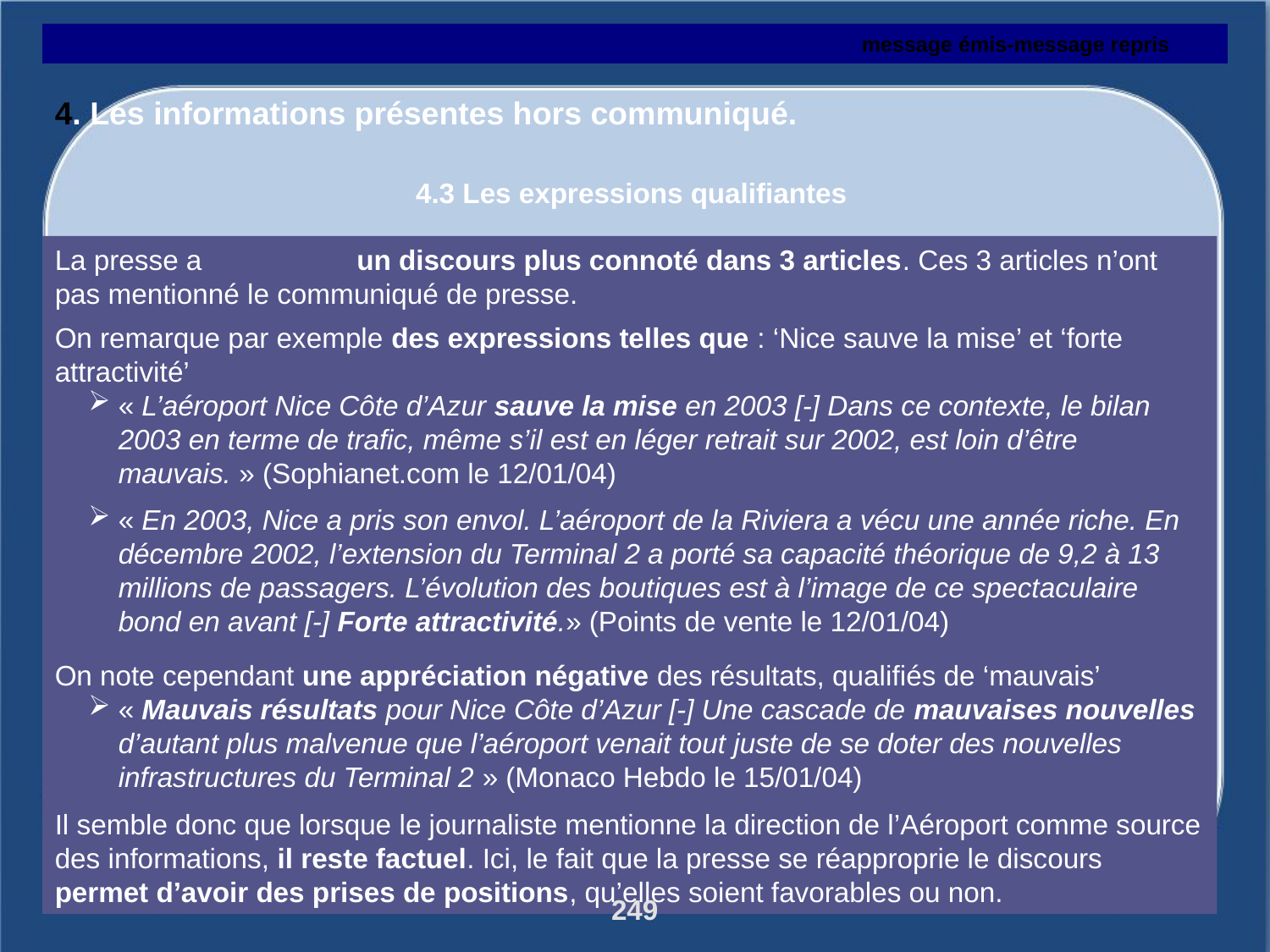

message émis-message repris
4. Les informations présentes hors communiqué.
4.3 Les expressions qualifiantes
La presse a développé un discours plus connoté dans 3 articles. Ces 3 articles n’ont pas mentionné le communiqué de presse.

On remarque par exemple des expressions telles que : ‘Nice sauve la mise’ et ‘forte attractivité’
« L’aéroport Nice Côte d’Azur sauve la mise en 2003 [-] Dans ce contexte, le bilan 2003 en terme de trafic, même s’il est en léger retrait sur 2002, est loin d’être mauvais. » (Sophianet.com le 12/01/04)

« En 2003, Nice a pris son envol. L’aéroport de la Riviera a vécu une année riche. En décembre 2002, l’extension du Terminal 2 a porté sa capacité théorique de 9,2 à 13 millions de passagers. L’évolution des boutiques est à l’image de ce spectaculaire bond en avant [-] Forte attractivité.» (Points de vente le 12/01/04)

On note cependant une appréciation négative des résultats, qualifiés de ‘mauvais’
« Mauvais résultats pour Nice Côte d’Azur [-] Une cascade de mauvaises nouvelles d’autant plus malvenue que l’aéroport venait tout juste de se doter des nouvelles infrastructures du Terminal 2 » (Monaco Hebdo le 15/01/04)

Il semble donc que lorsque le journaliste mentionne la direction de l’Aéroport comme source des informations, il reste factuel. Ici, le fait que la presse se réapproprie le discours permet d’avoir des prises de positions, qu’elles soient favorables ou non.
249